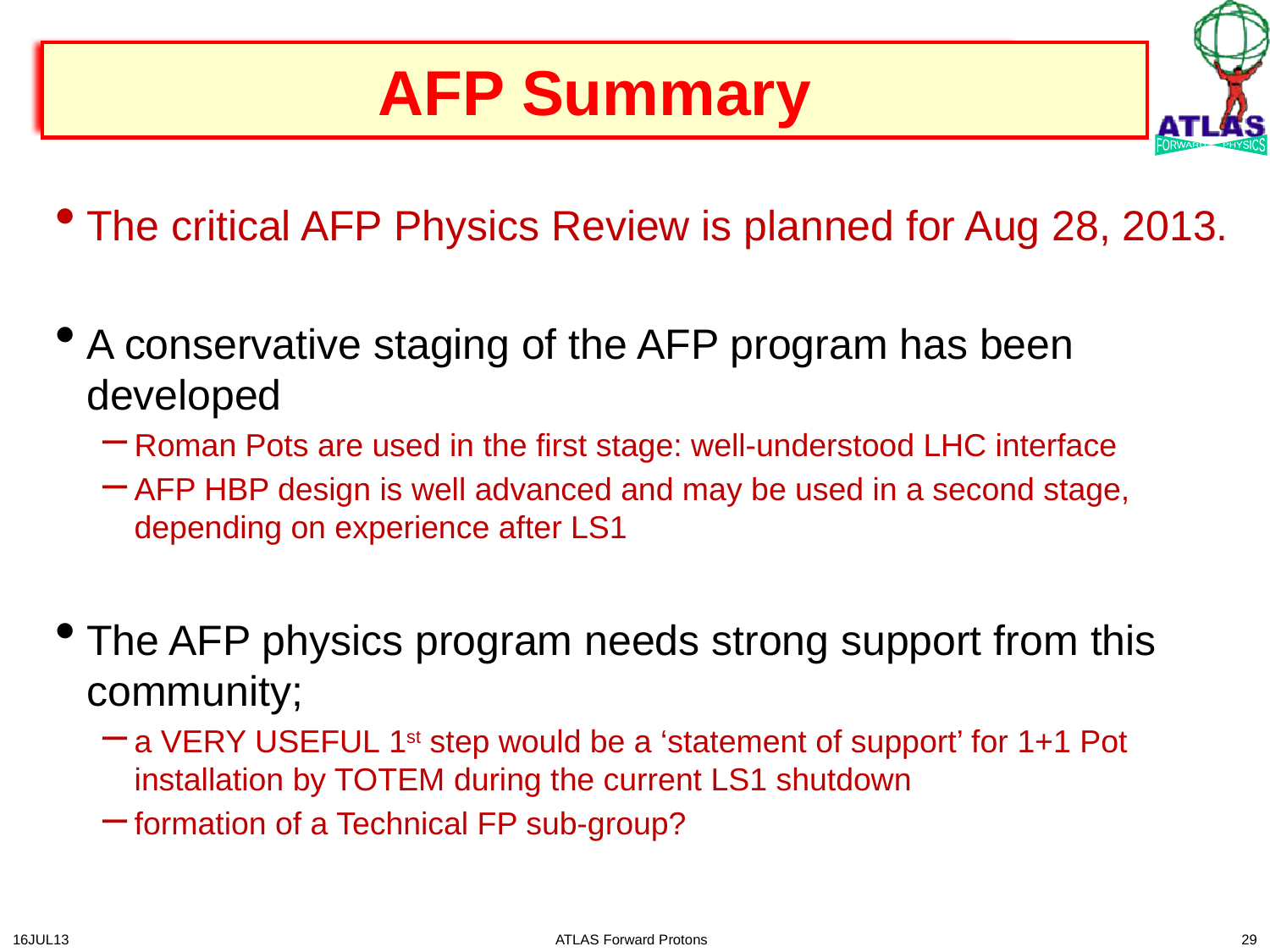

# AFP Summary

The critical AFP Physics Review is planned for Aug 28, 2013.

A conservative staging of the AFP program has been developed
Roman Pots are used in the first stage: well-understood LHC interface
AFP HBP design is well advanced and may be used in a second stage, depending on experience after LS1

The AFP physics program needs strong support from this community;
a VERY useful 1st step would be a ‘statement of support’ for 1+1 Pot installation by TOTEM during the current LS1 shutdown
formation of a Technical FP sub-group?

29
16JUL13